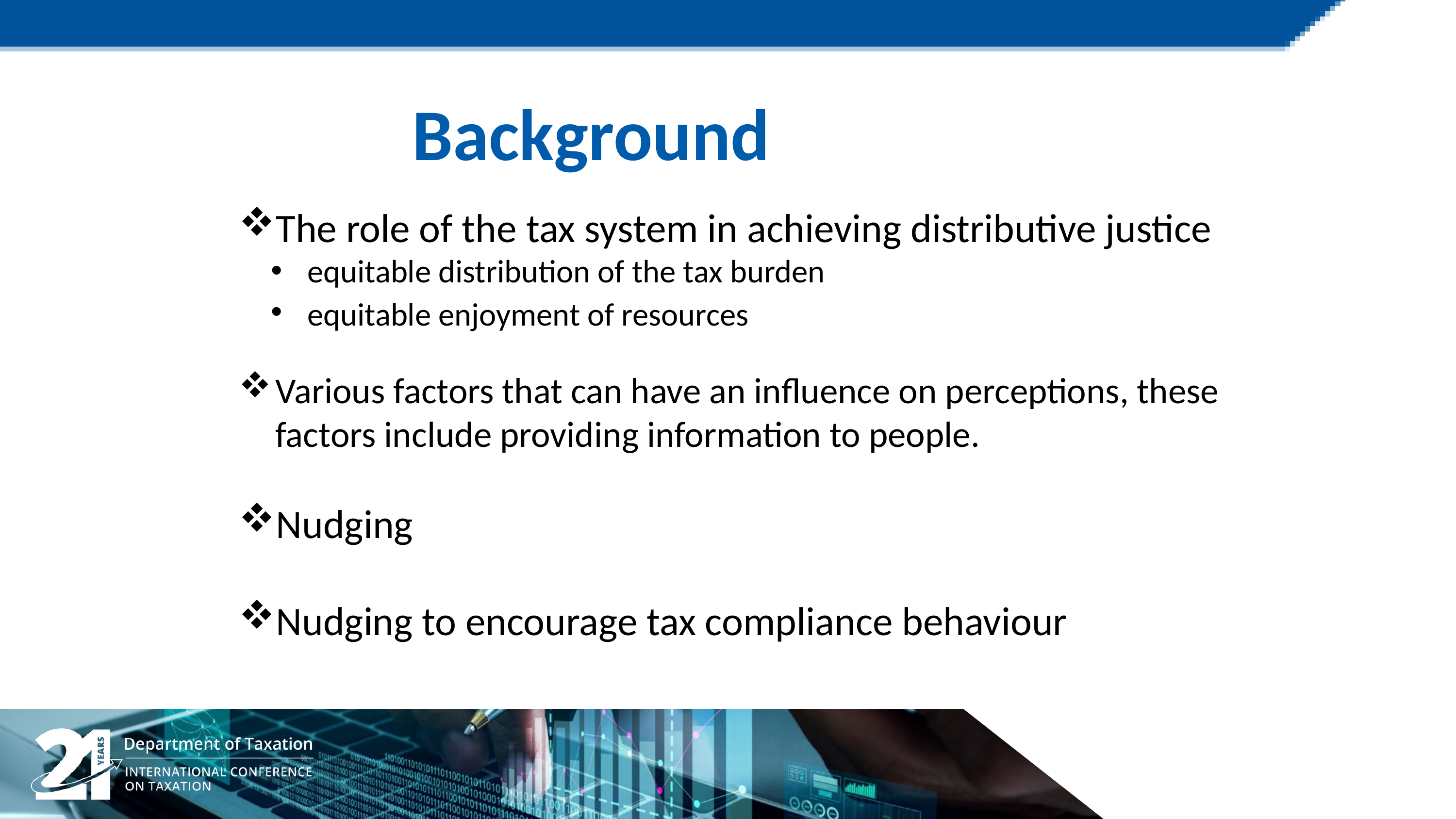

Background

The role of the tax system in achieving distributive justice
equitable distribution of the tax burden
equitable enjoyment of resources

Various factors that can have an influence on perceptions, these factors include providing information to people.

Nudging

Nudging to encourage tax compliance behaviour